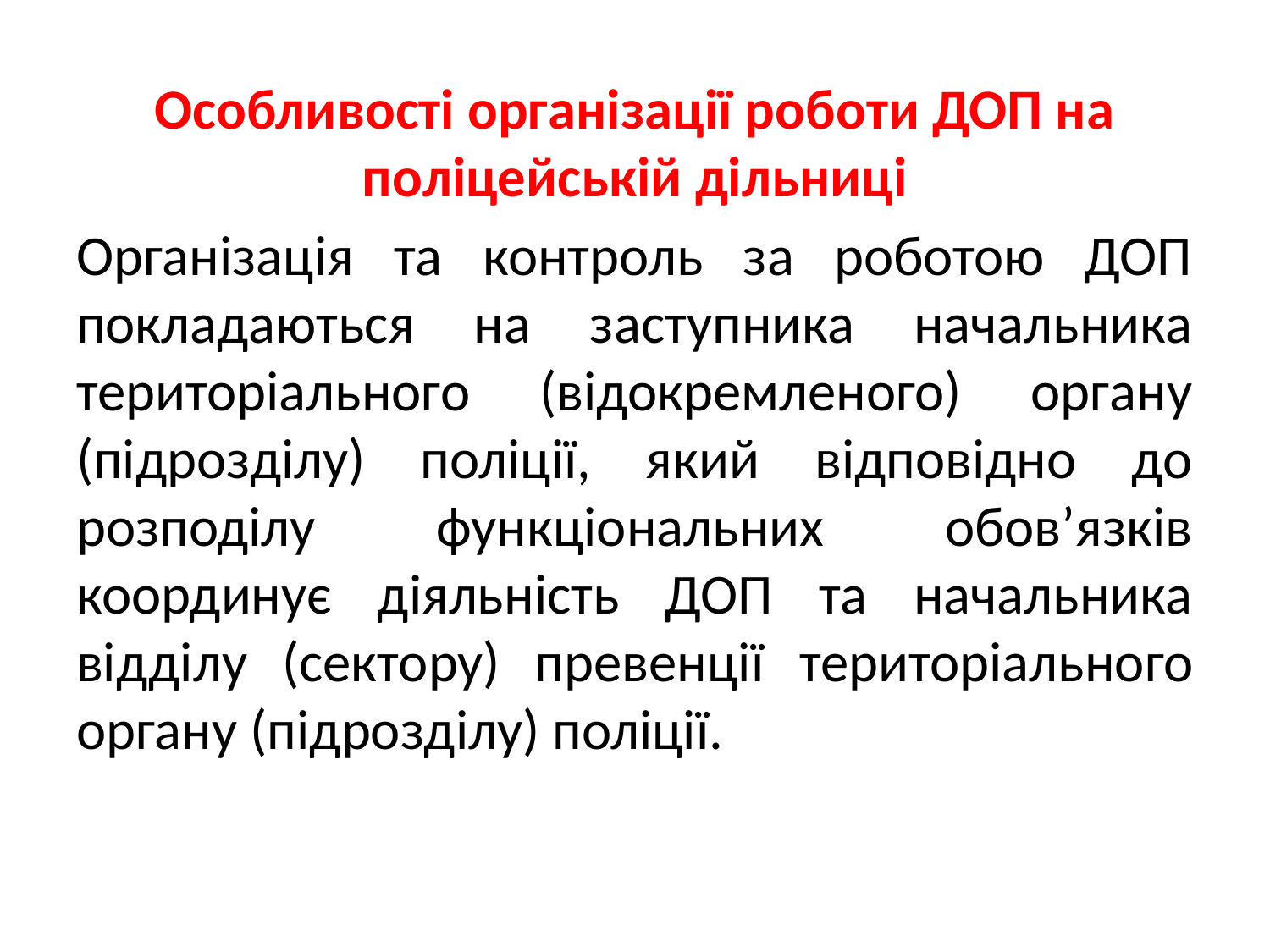

Особливості організації роботи ДОП на поліцейській дільниці
Організація та контроль за роботою ДОП покладаються на заступника начальника територіального (відокремленого) органу (підрозділу) поліції, який відповідно до розподілу функціональних обов’язків координує діяльність ДОП та начальника відділу (сектору) превенції територіального органу (підрозділу) поліції.